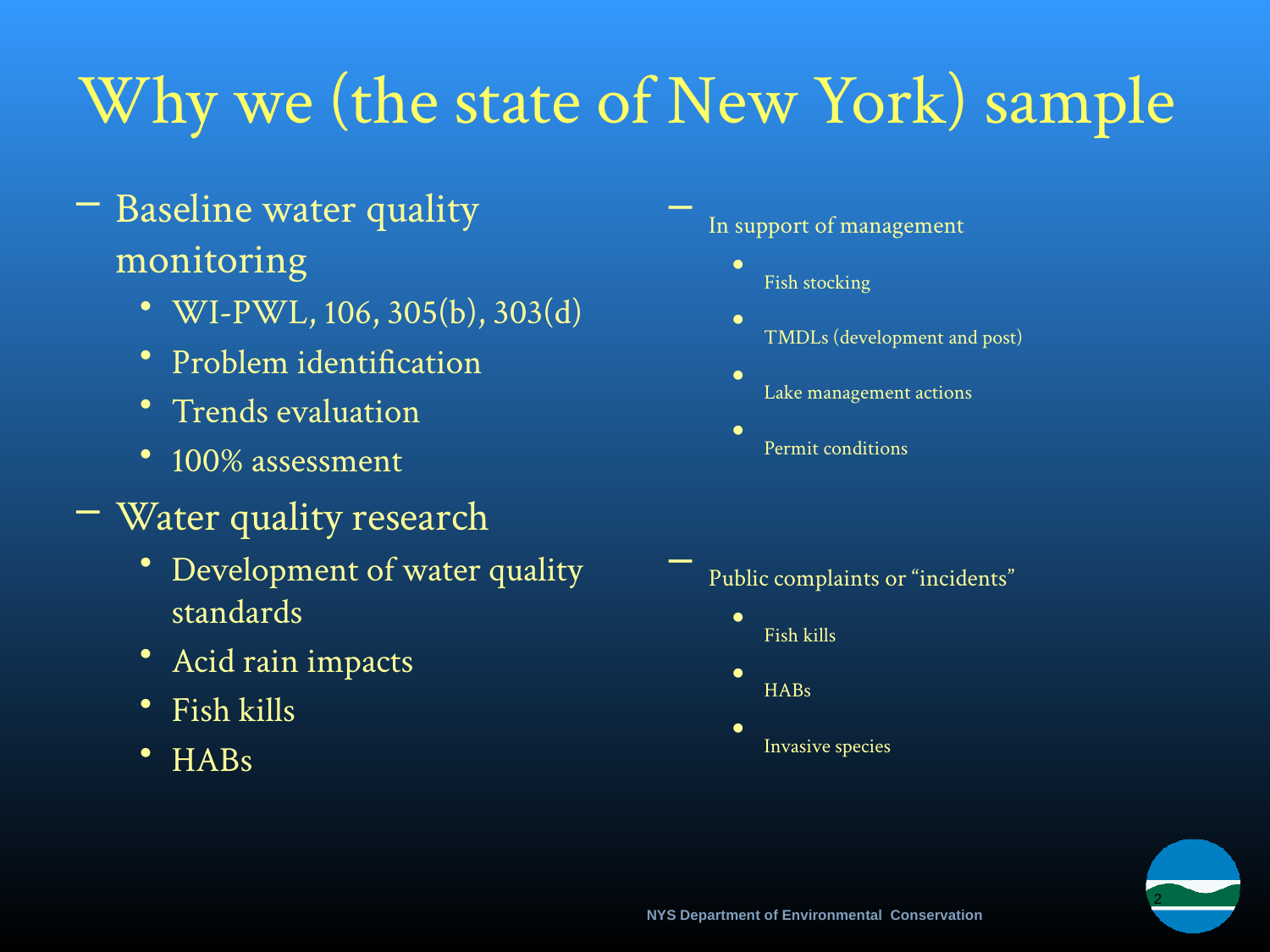

Why we (the state of New York) sample
Baseline water quality monitoring
WI-PWL, 106, 305(b), 303(d)
Problem identification
Trends evaluation
100% assessment
Water quality research
Development of water quality standards
Acid rain impacts
Fish kills
HABs

In support of management
Fish stocking
TMDLs (development and post)
Lake management actions
Permit conditions

Public complaints or “incidents”
Fish kills
HABs
Invasive species

2